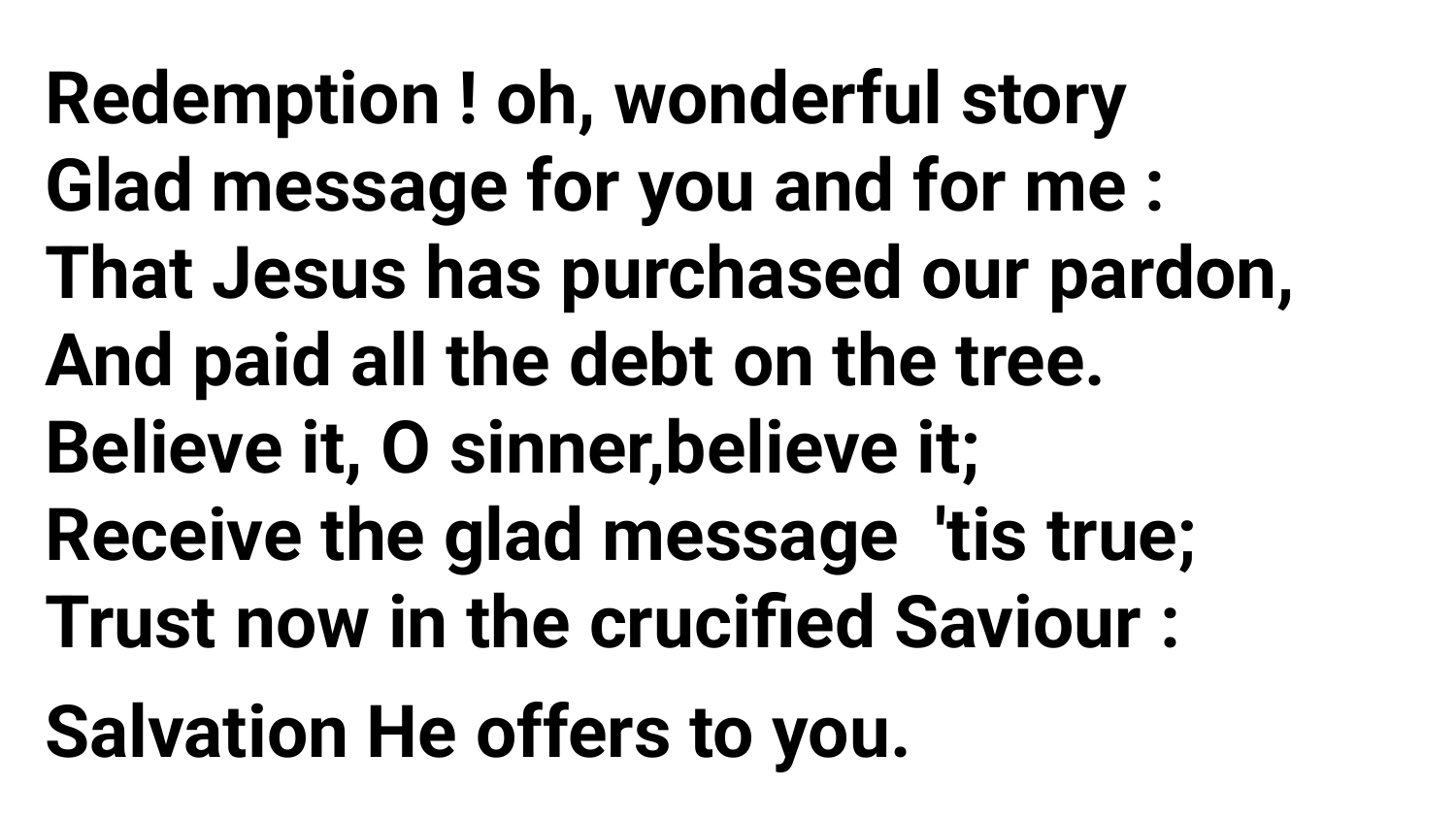

Redemption ! oh, wonderful story
Glad message for you and for me :
That Jesus has purchased our pardon,
And paid all the debt on the tree.
Believe it, O sinner,believe it;
Receive the glad message  'tis true;
Trust now in the crucified Saviour :
Salvation He offers to you.